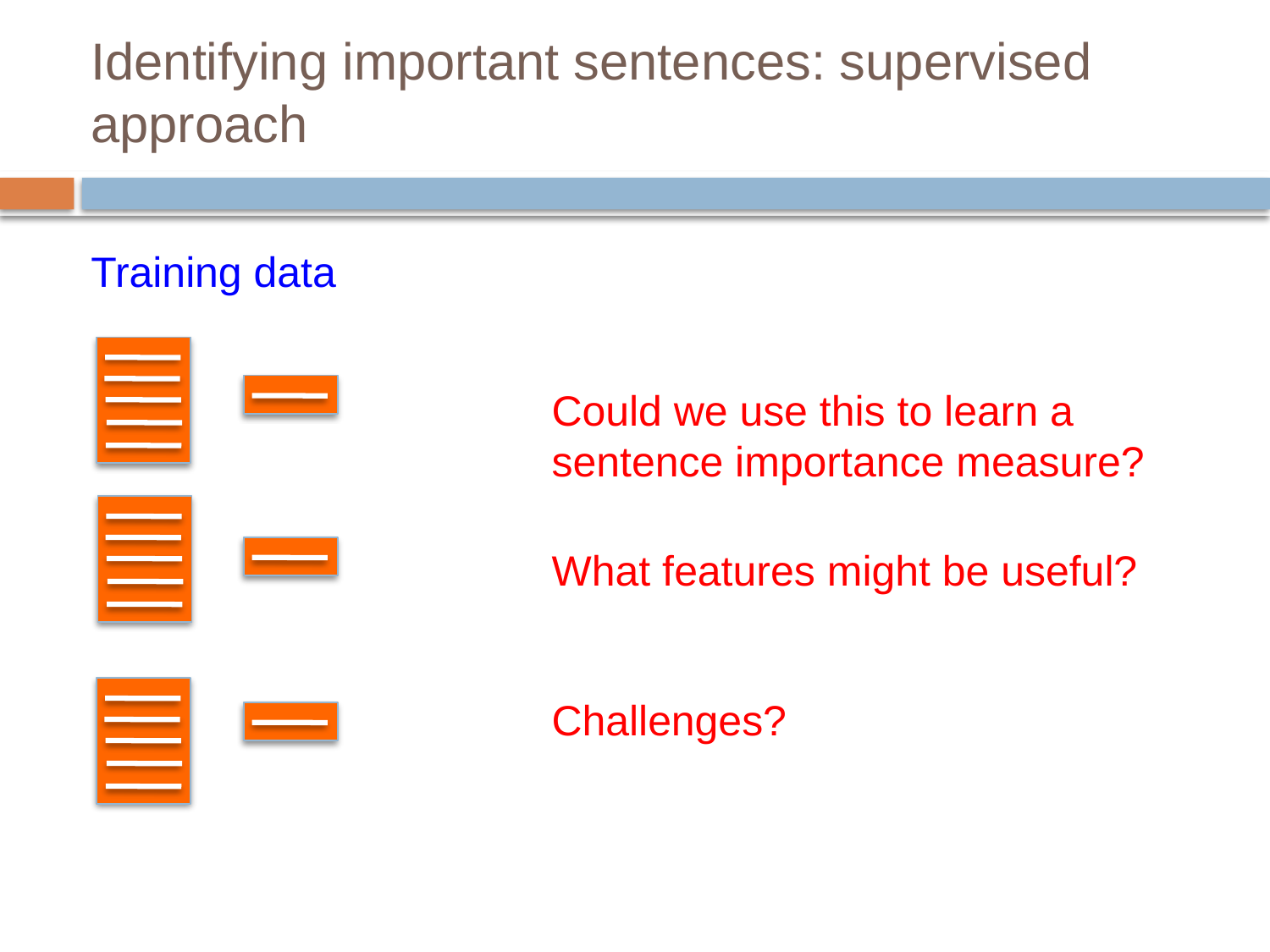

# Identifying important sentences: supervised approach
Training data

Could we use this to learn a sentence importance measure?

What features might be useful?

Challenges?